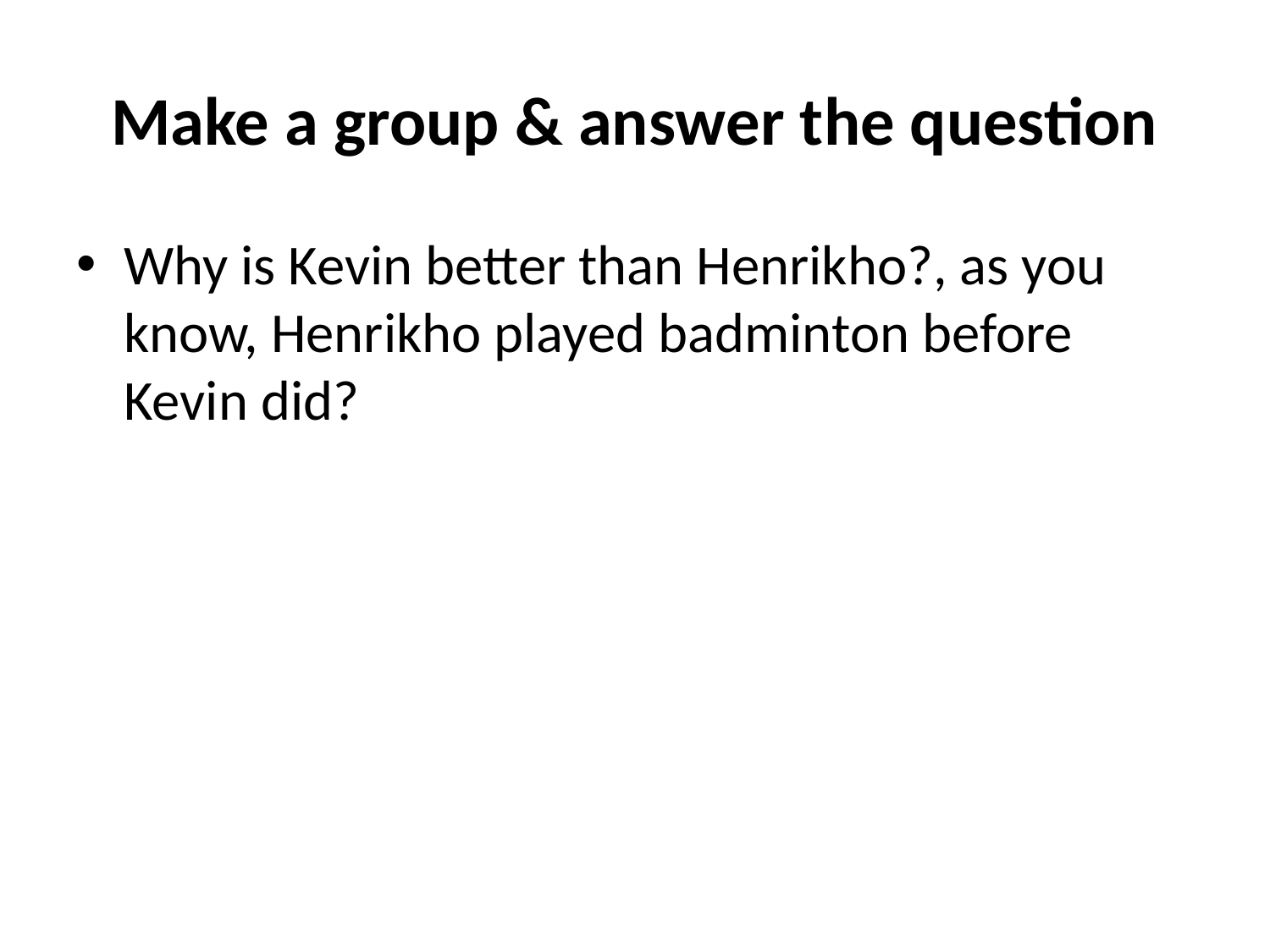

# Make a group & answer the question
Why is Kevin better than Henrikho?, as you know, Henrikho played badminton before Kevin did?